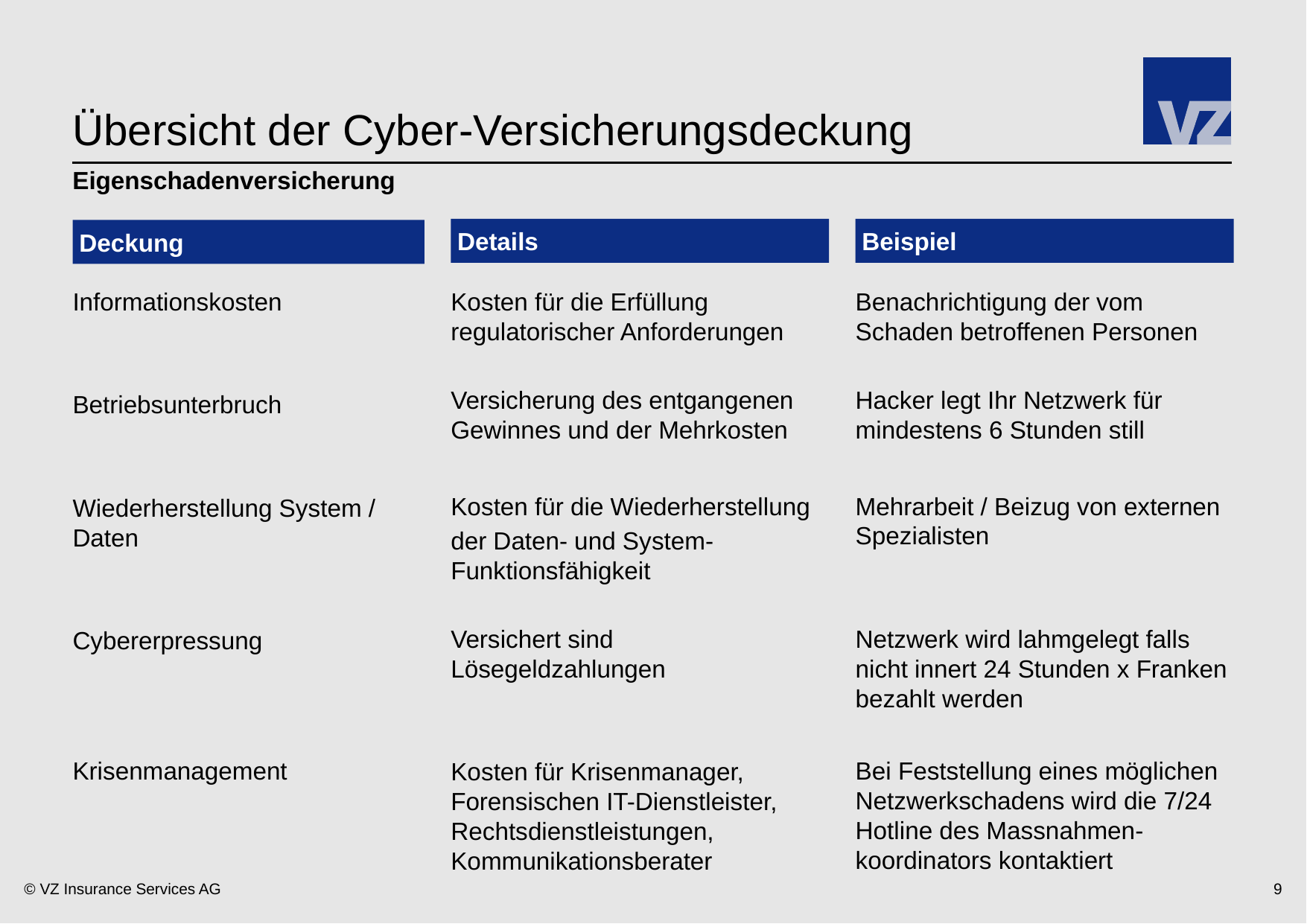

# Übersicht der Cyber-Versicherungsdeckung
Eigenschadenversicherung
Details
Beispiel
Deckung
Informationskosten

Betriebsunterbruch

Wiederherstellung System / Daten

Cybererpressung

Krisenmanagement
Kosten für die Erfüllung regulatorischer Anforderungen

Versicherung des entgangenen Gewinnes und der Mehrkosten

Kosten für die Wiederherstellung
der Daten- und System-Funktionsfähigkeit

Versichert sind Lösegeldzahlungen

Kosten für Krisenmanager, Forensischen IT-Dienstleister, Rechtsdienstleistungen, Kommunikationsberater

Benachrichtigung der vom Schaden betroffenen Personen

Hacker legt Ihr Netzwerk für mindestens 6 Stunden still

Mehrarbeit / Beizug von externen Spezialisten

Netzwerk wird lahmgelegt falls nicht innert 24 Stunden x Franken bezahlt werden

Bei Feststellung eines möglichen Netzwerkschadens wird die 7/24 Hotline des Massnahmen-koordinators kontaktiert

9